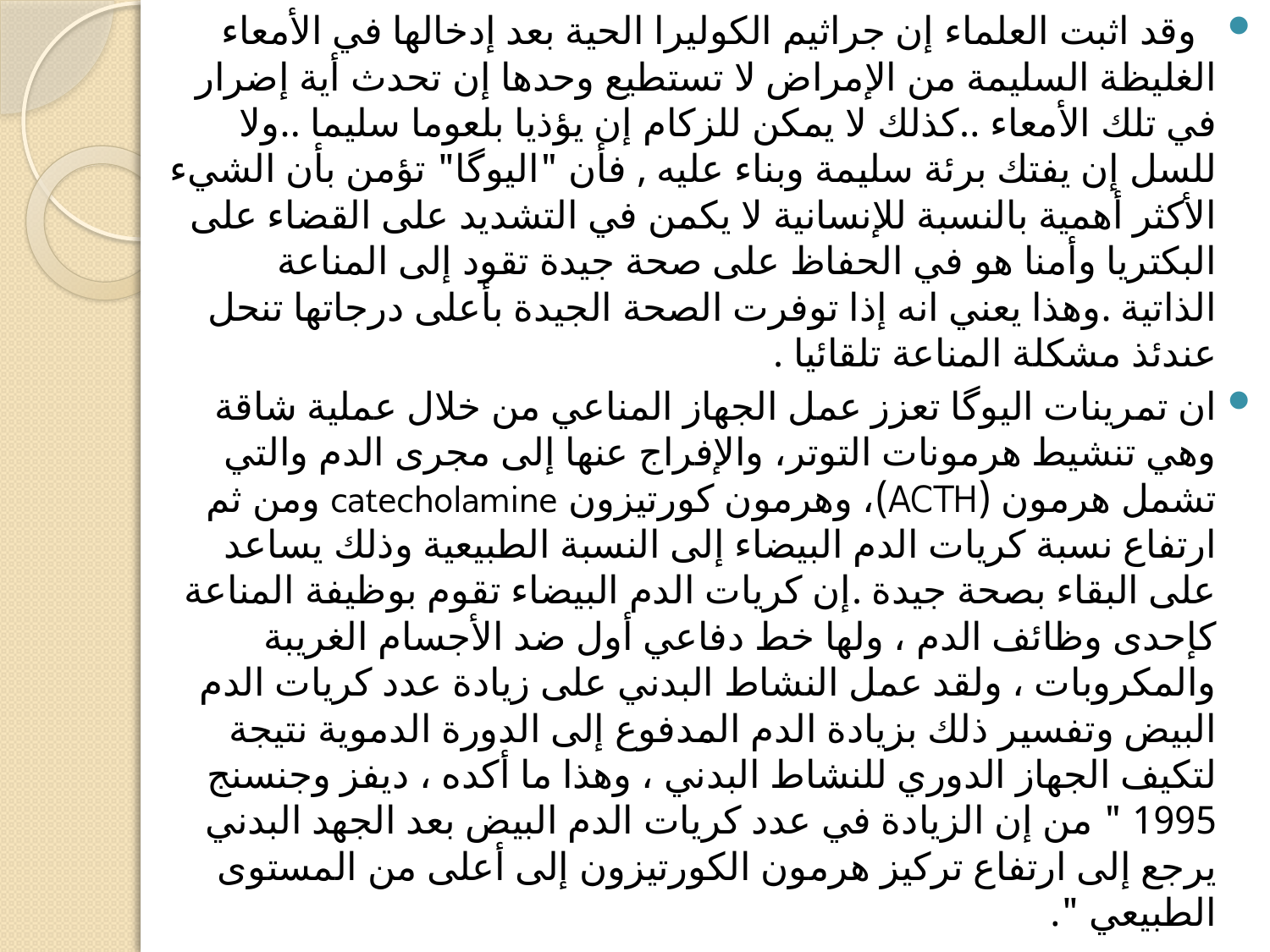

وقد اثبت العلماء إن جراثيم الكوليرا الحية بعد إدخالها في الأمعاء الغليظة السليمة من الإمراض لا تستطيع وحدها إن تحدث أية إضرار في تلك الأمعاء ..كذلك لا يمكن للزكام إن يؤذيا بلعوما سليما ..ولا للسل إن يفتك برئة سليمة وبناء عليه , فأن "اليوگا" تؤمن بأن الشيء الأكثر أهمية بالنسبة للإنسانية لا يكمن في التشديد على القضاء على البكتريا وأمنا هو في الحفاظ على صحة جيدة تقود إلى المناعة الذاتية .وهذا يعني انه إذا توفرت الصحة الجيدة بأعلى درجاتها تنحل عندئذ مشكلة المناعة تلقائيا .
ان تمرينات اليوگا تعزز عمل الجهاز المناعي من خلال عملية شاقة وهي تنشيط هرمونات التوتر، والإفراج عنها إلى مجرى الدم والتي تشمل هرمون (ACTH)، وهرمون كورتيزون catecholamine ومن ثم ارتفاع نسبة كريات الدم البيضاء إلى النسبة الطبيعية وذلك يساعد على البقاء بصحة جيدة .إن كريات الدم البيضاء تقوم بوظيفة المناعة كإحدى وظائف الدم ، ولها خط دفاعي أول ضد الأجسام الغريبة والمكروبات ، ولقد عمل النشاط البدني على زيادة عدد كريات الدم البيض وتفسير ذلك بزيادة الدم المدفوع إلى الدورة الدموية نتيجة لتكيف الجهاز الدوري للنشاط البدني ، وهذا ما أكده ، ديفز وجنسنج 1995 " من إن الزيادة في عدد كريات الدم البيض بعد الجهد البدني يرجع إلى ارتفاع تركيز هرمون الكورتيزون إلى أعلى من المستوى الطبيعي ".